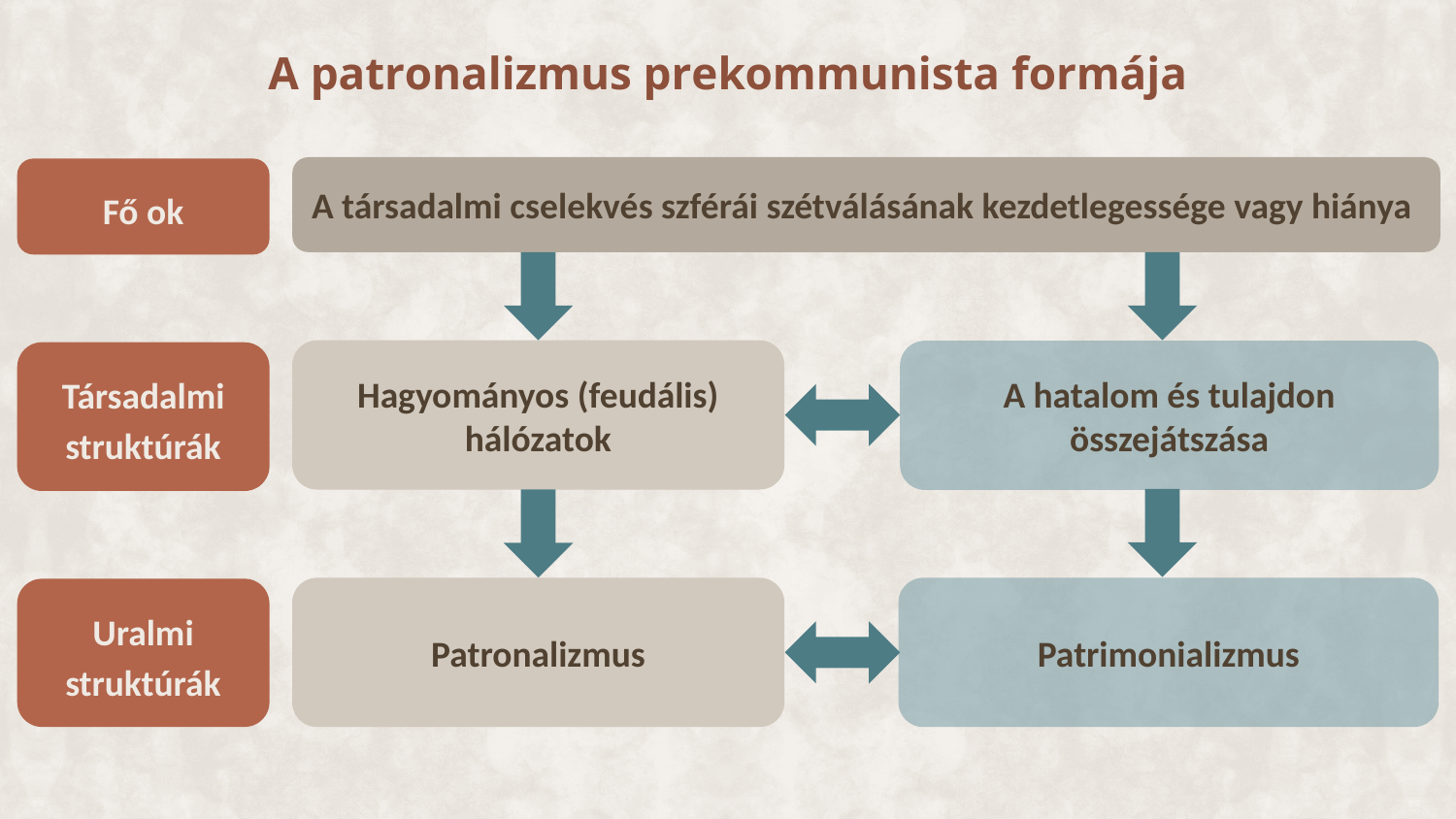

A patronalizmus prekommunista formája
A társadalmi cselekvés szférái szétválásának kezdetlegessége vagy hiánya
Hagyományos (feudális) hálózatok
A hatalom és tulajdon összejátszása
Patronalizmus
Patrimonializmus
Fő ok
Társadalmi struktúrák
Uralmi struktúrák